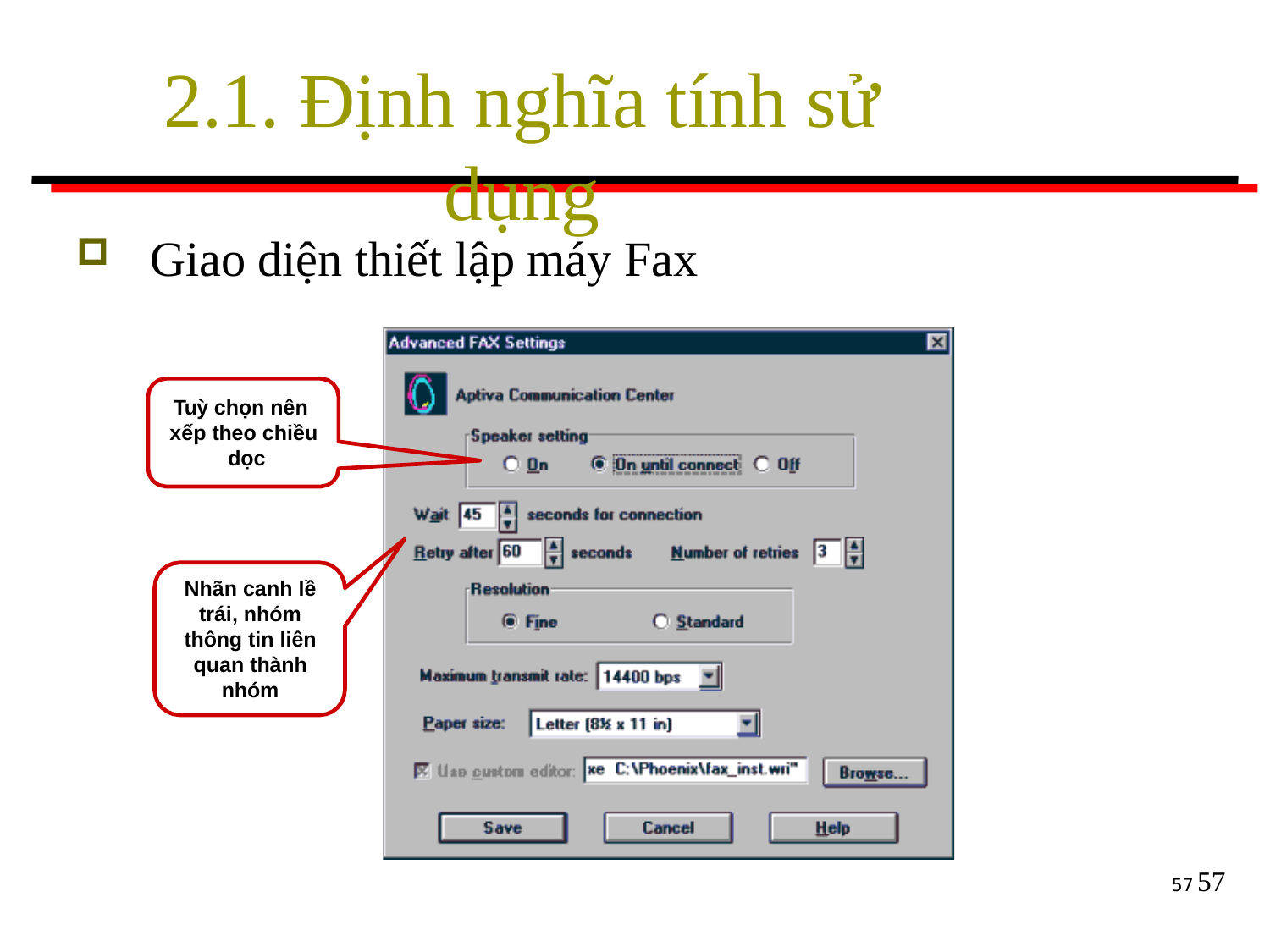

# 2.1. Định nghĩa tính sử dụng
Giao diện thiết lập máy Fax

Tuỳ chọn nên  xếp theo chiều  dọc

Nhãn canh lề  trái, nhóm  thông tin liên  quan thành  nhóm
57
57